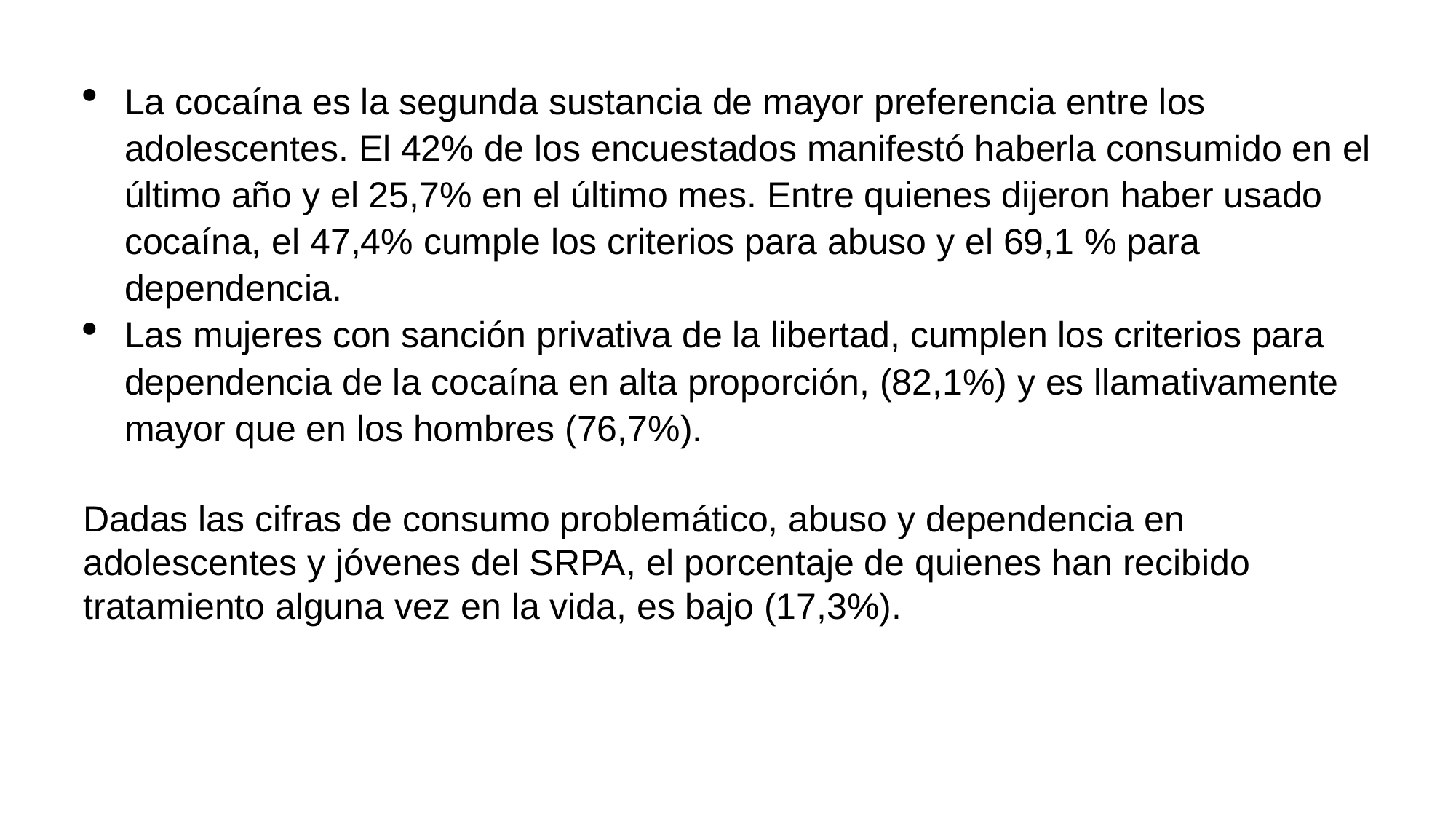

La cocaína es la segunda sustancia de mayor preferencia entre los adolescentes. El 42% de los encuestados manifestó haberla consumido en el último año y el 25,7% en el último mes. Entre quienes dijeron haber usado cocaína, el 47,4% cumple los criterios para abuso y el 69,1 % para dependencia.
Las mujeres con sanción privativa de la libertad, cumplen los criterios para dependencia de la cocaína en alta proporción, (82,1%) y es llamativamente mayor que en los hombres (76,7%).

Dadas las cifras de consumo problemático, abuso y dependencia en adolescentes y jóvenes del SRPA, el porcentaje de quienes han recibido tratamiento alguna vez en la vida, es bajo (17,3%).